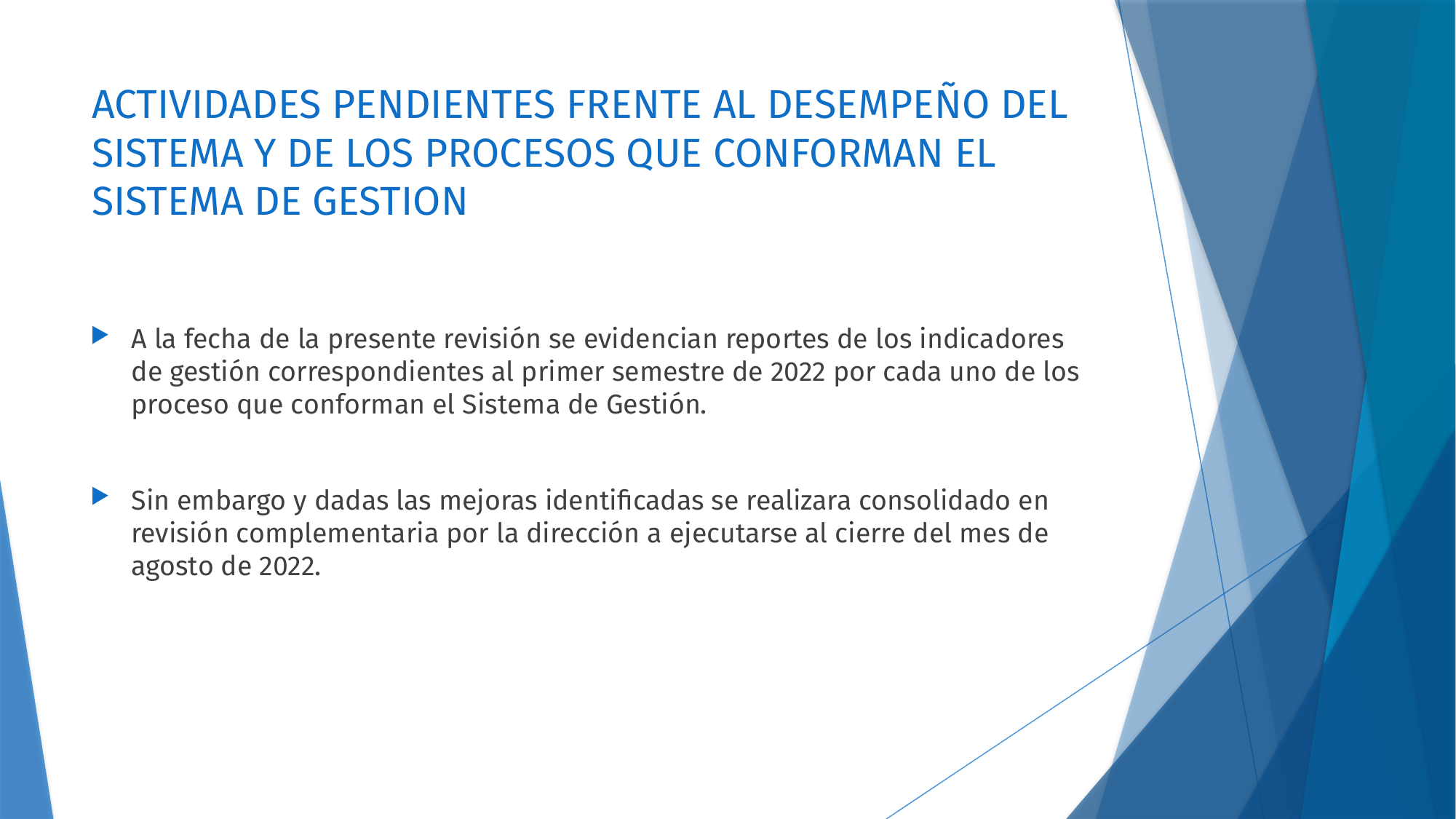

# ACTIVIDADES PENDIENTES FRENTE AL DESEMPEÑO DEL SISTEMA Y DE LOS PROCESOS QUE CONFORMAN EL SISTEMA DE GESTION
A la fecha de la presente revisión se evidencian reportes de los indicadores de gestión correspondientes al primer semestre de 2022 por cada uno de los proceso que conforman el Sistema de Gestión.

Sin embargo y dadas las mejoras identificadas se realizara consolidado en revisión complementaria por la dirección a ejecutarse al cierre del mes de agosto de 2022.